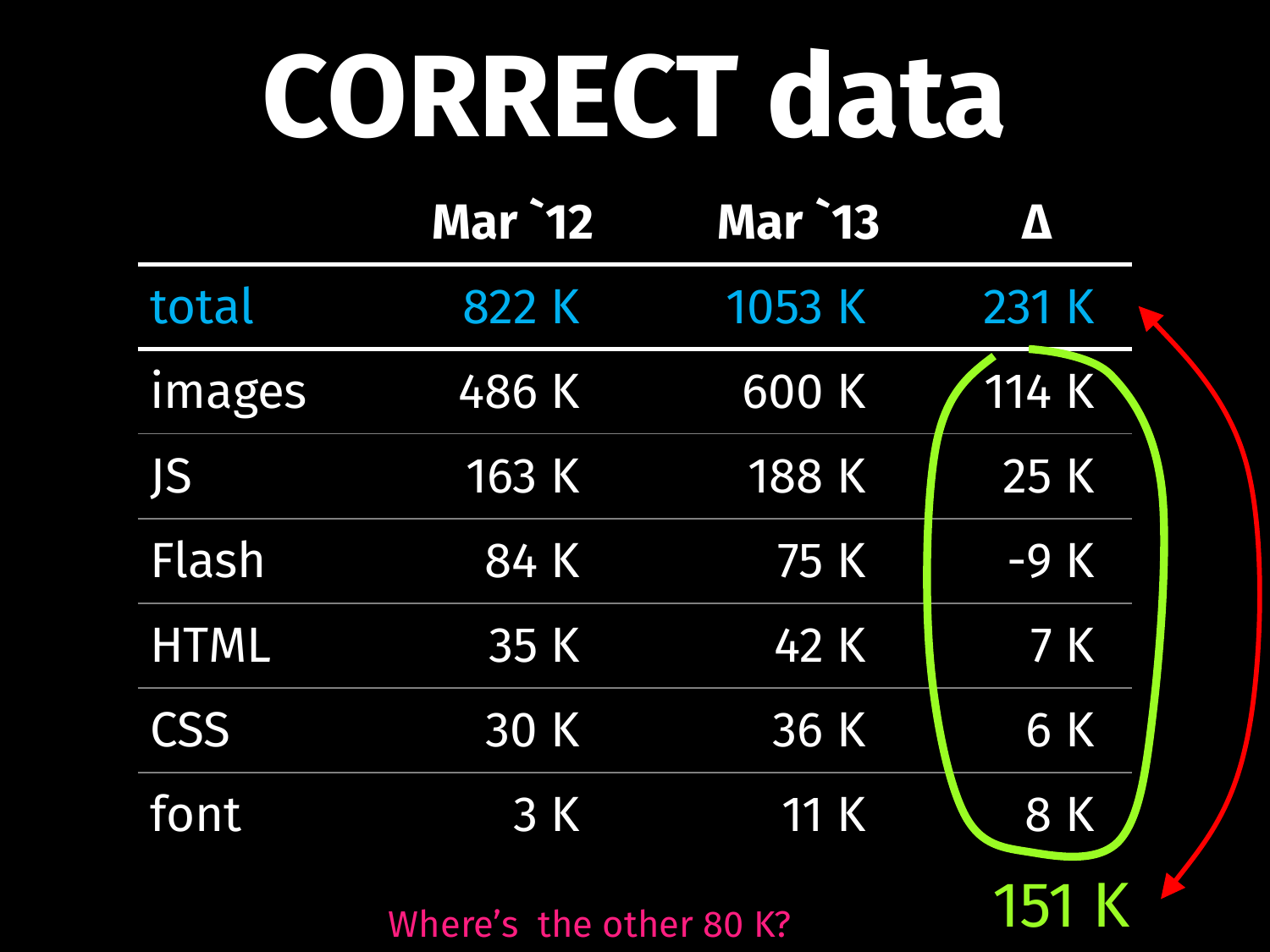

# CORRECT data
|  | Mar `12 | Mar `13 | Δ |
| --- | --- | --- | --- |
| total | 822 K | 1053 K | 231 K |
| images | 486 K | 600 K | 114 K |
| JS | 163 K | 188 K | 25 K |
| Flash | 84 K | 75 K | -9 K |
| HTML | 35 K | 42 K | 7 K |
| CSS | 30 K | 36 K | 6 K |
| font | 3 K | 11 K | 8 K |

Where’s  the other 80 K?
151 K